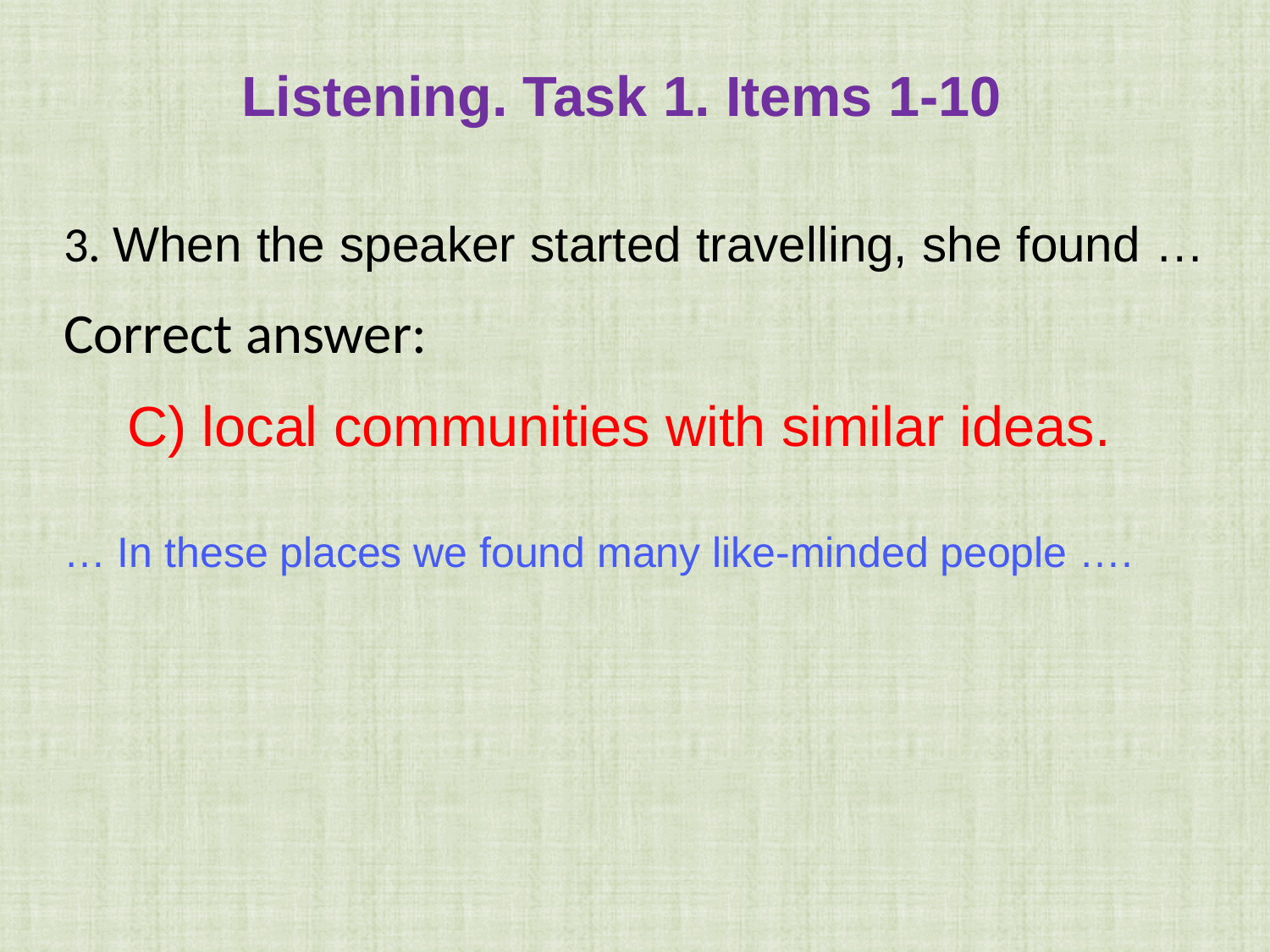

Listening. Task 1. Items 1-10

3. When the speaker started travelling, she found …
Correct answer:
C) local communities with similar ideas.

… In these places we found many like-minded people ….